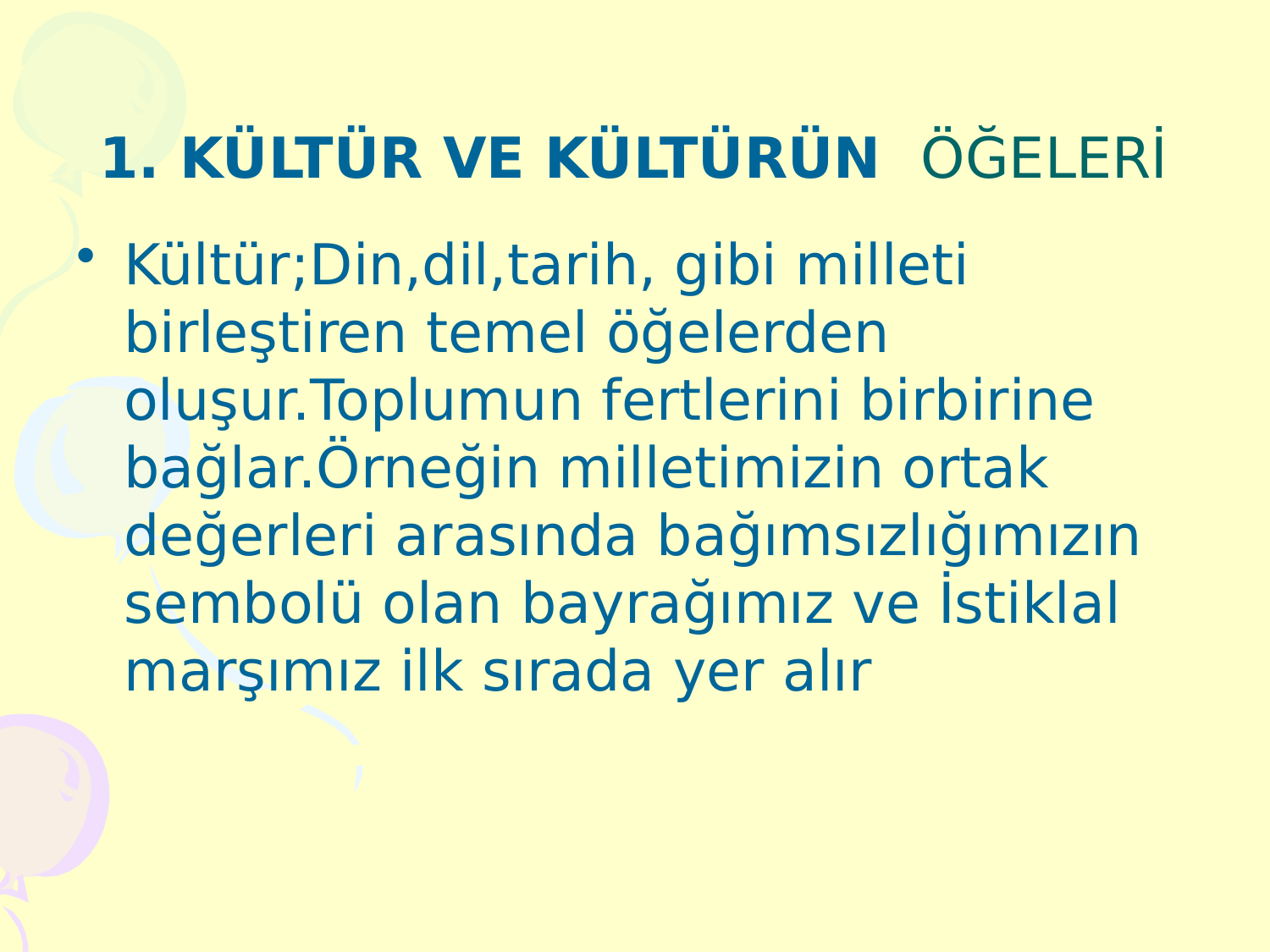

# 1. KÜLTÜR VE KÜLTÜRÜN  ÖĞELERİ
Kültür;Din,dil,tarih, gibi milleti birleştiren temel öğelerden oluşur.Toplumun fertlerini birbirine bağlar.Örneğin milletimizin ortak değerleri arasında bağımsızlığımızın sembolü olan bayrağımız ve İstiklal marşımız ilk sırada yer alır